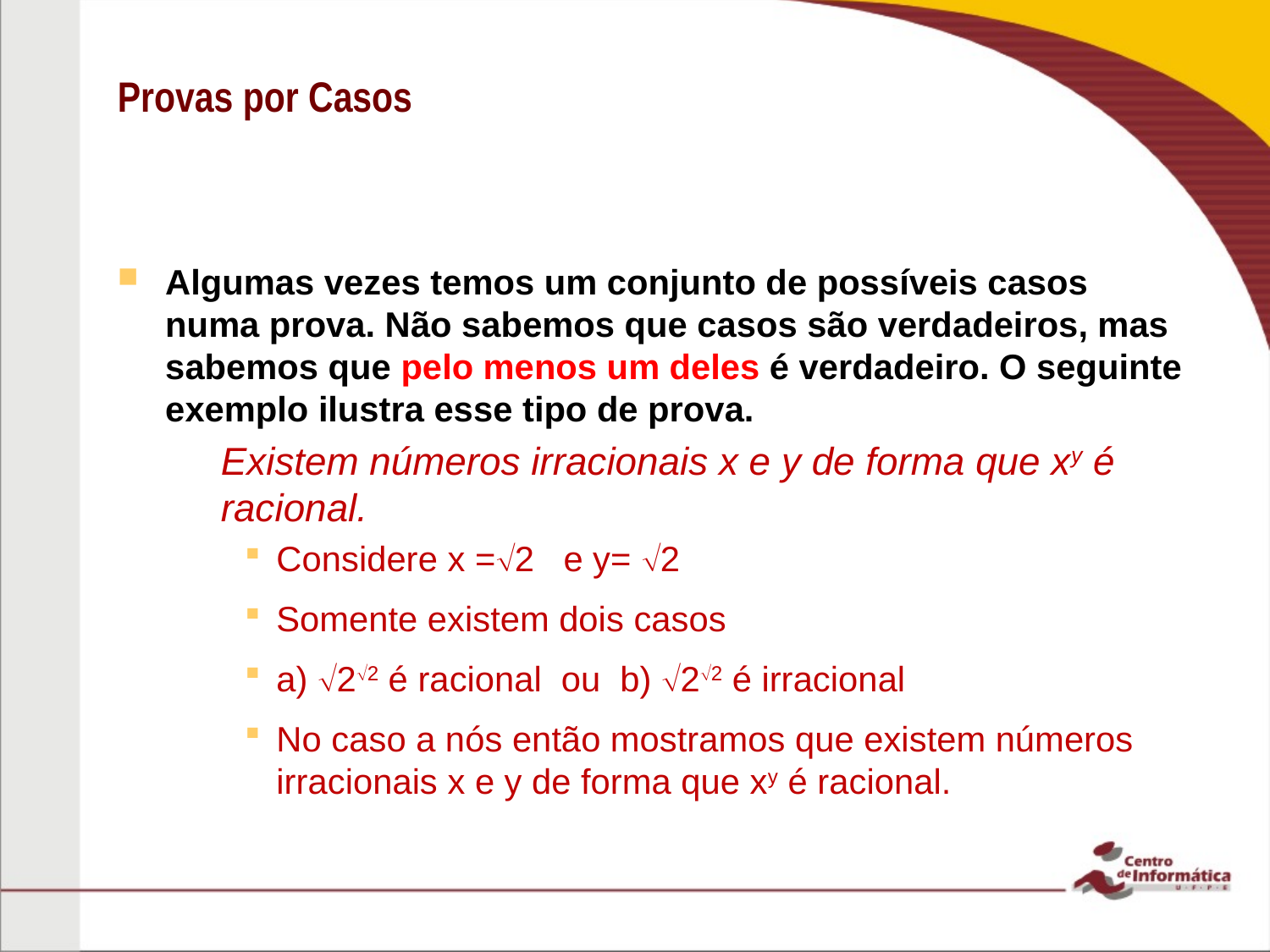

# Provas por Casos

Algumas vezes temos um conjunto de possíveis casos numa prova. Não sabemos que casos são verdadeiros, mas sabemos que pelo menos um deles é verdadeiro. O seguinte exemplo ilustra esse tipo de prova.
Existem números irracionais x e y de forma que xy é racional.
Considere x =√2   e y= √2
Somente existem dois casos
a) √2√2 é racional  ou  b) √2√2 é irracional
No caso a nós então mostramos que existem números irracionais x e y de forma que xy é racional.